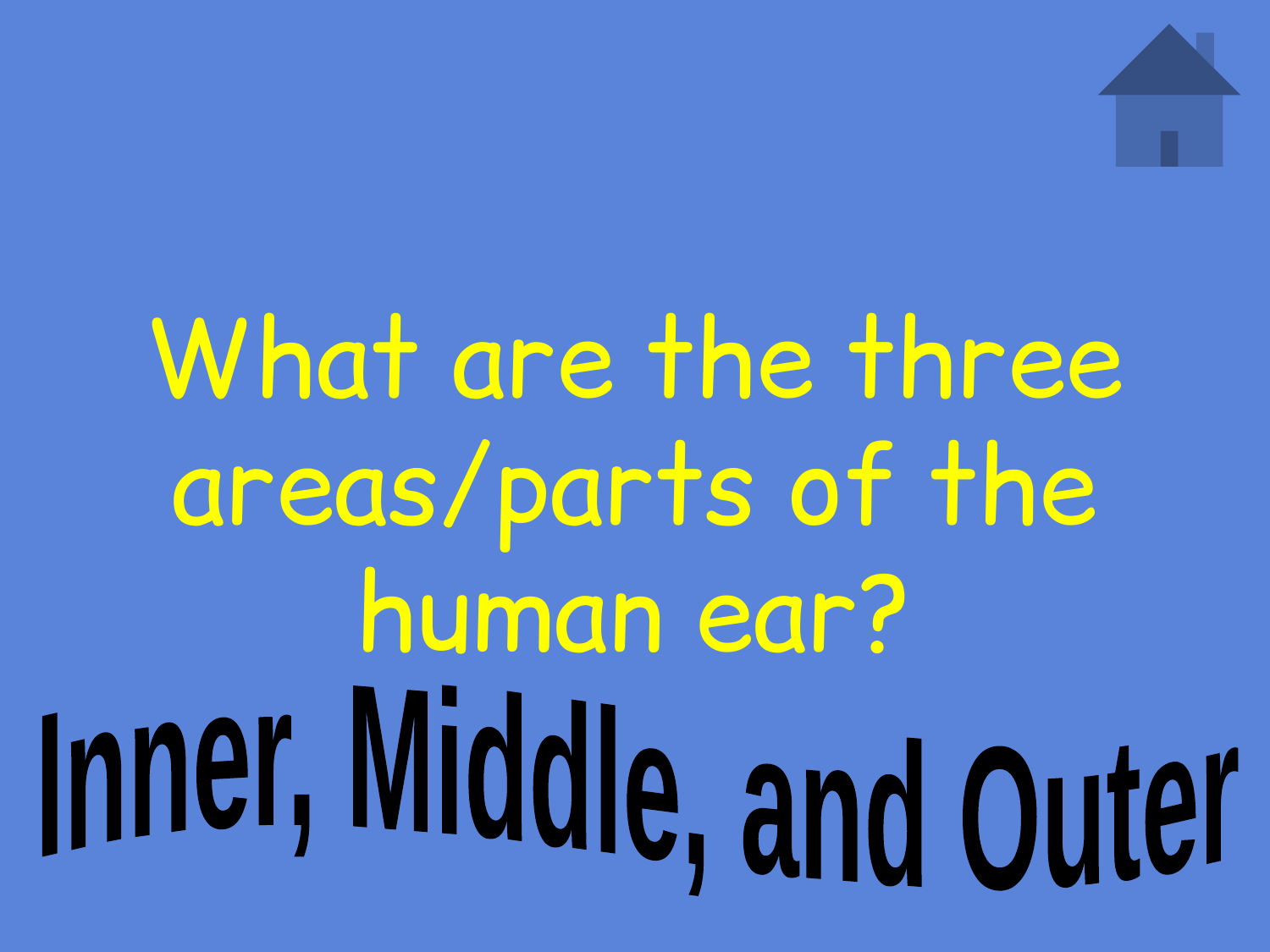

# What are the three areas/parts of the human ear?
Inner, Middle, and Outer